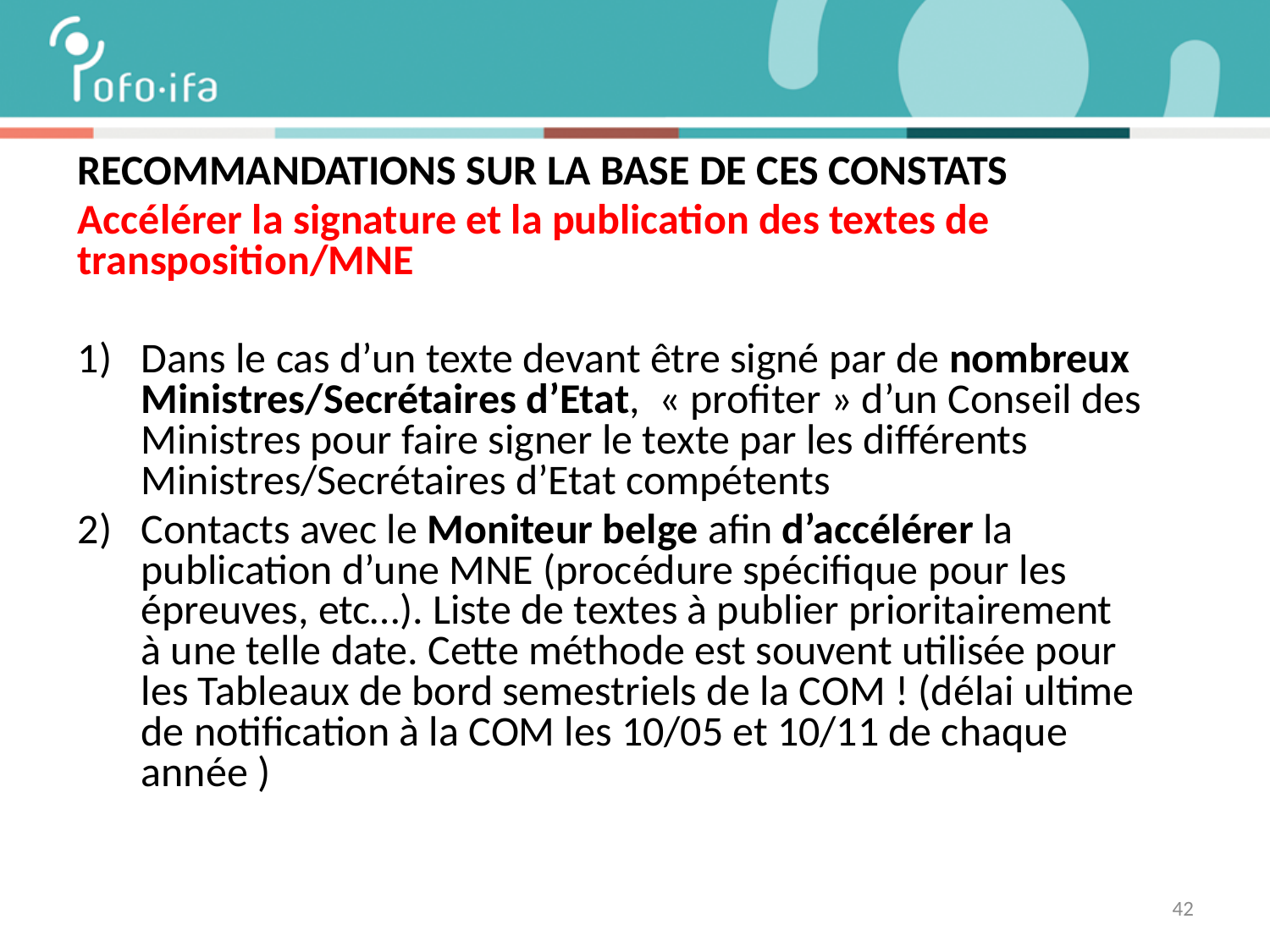

RECOMMANDATIONS SUR LA BASE DE CES CONSTATS
Accélérer la signature et la publication des textes de transposition/MNE

Dans le cas d’un texte devant être signé par de nombreux Ministres/Secrétaires d’Etat,  « profiter » d’un Conseil des Ministres pour faire signer le texte par les différents Ministres/Secrétaires d’Etat compétents
Contacts avec le Moniteur belge afin d’accélérer la publication d’une MNE (procédure spécifique pour les épreuves, etc…). Liste de textes à publier prioritairement à une telle date. Cette méthode est souvent utilisée pour les Tableaux de bord semestriels de la COM ! (délai ultime de notification à la COM les 10/05 et 10/11 de chaque année )

42